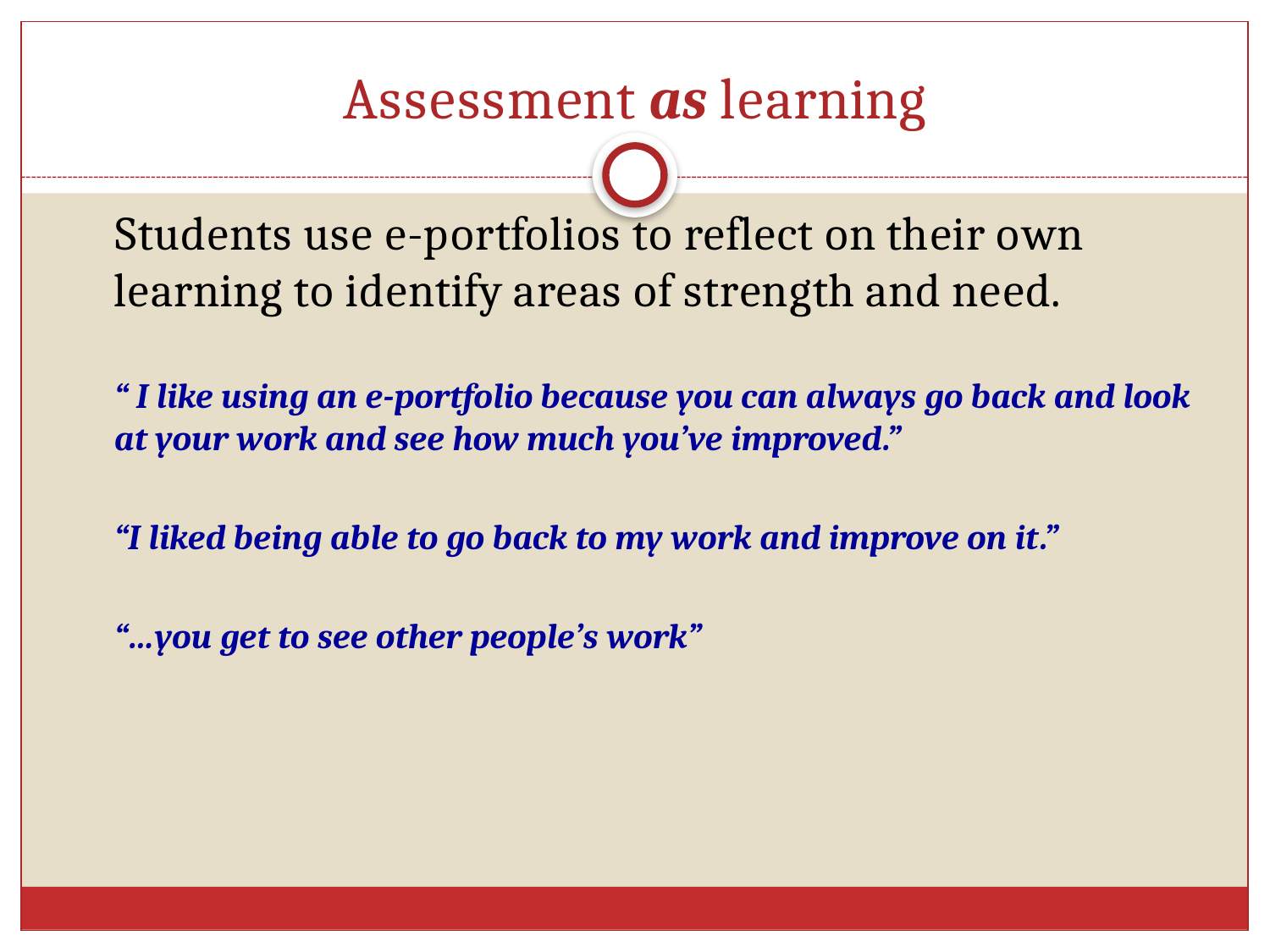

# Assessment as learning
	Students use e-portfolios to reflect on their own learning to identify areas of strength and need.

	“ I like using an e-portfolio because you can always go back and look at your work and see how much you’ve improved.”

	“I liked being able to go back to my work and improve on it.”

	“…you get to see other people’s work”